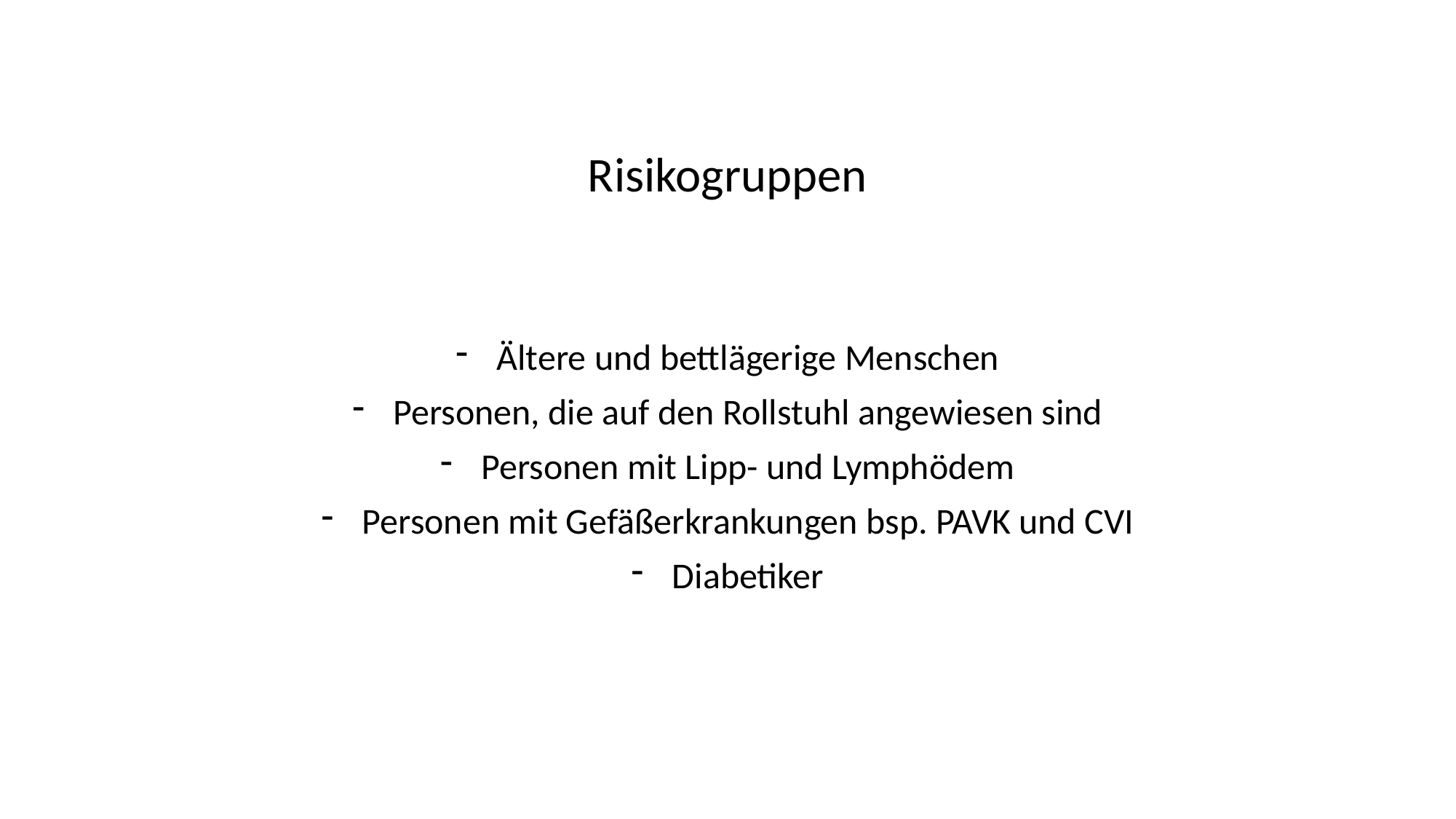

# Risikogruppen
Ältere und bettlägerige Menschen
Personen, die auf den Rollstuhl angewiesen sind
Personen mit Lipp- und Lymphödem
Personen mit Gefäßerkrankungen bsp. PAVK und CVI
Diabetiker